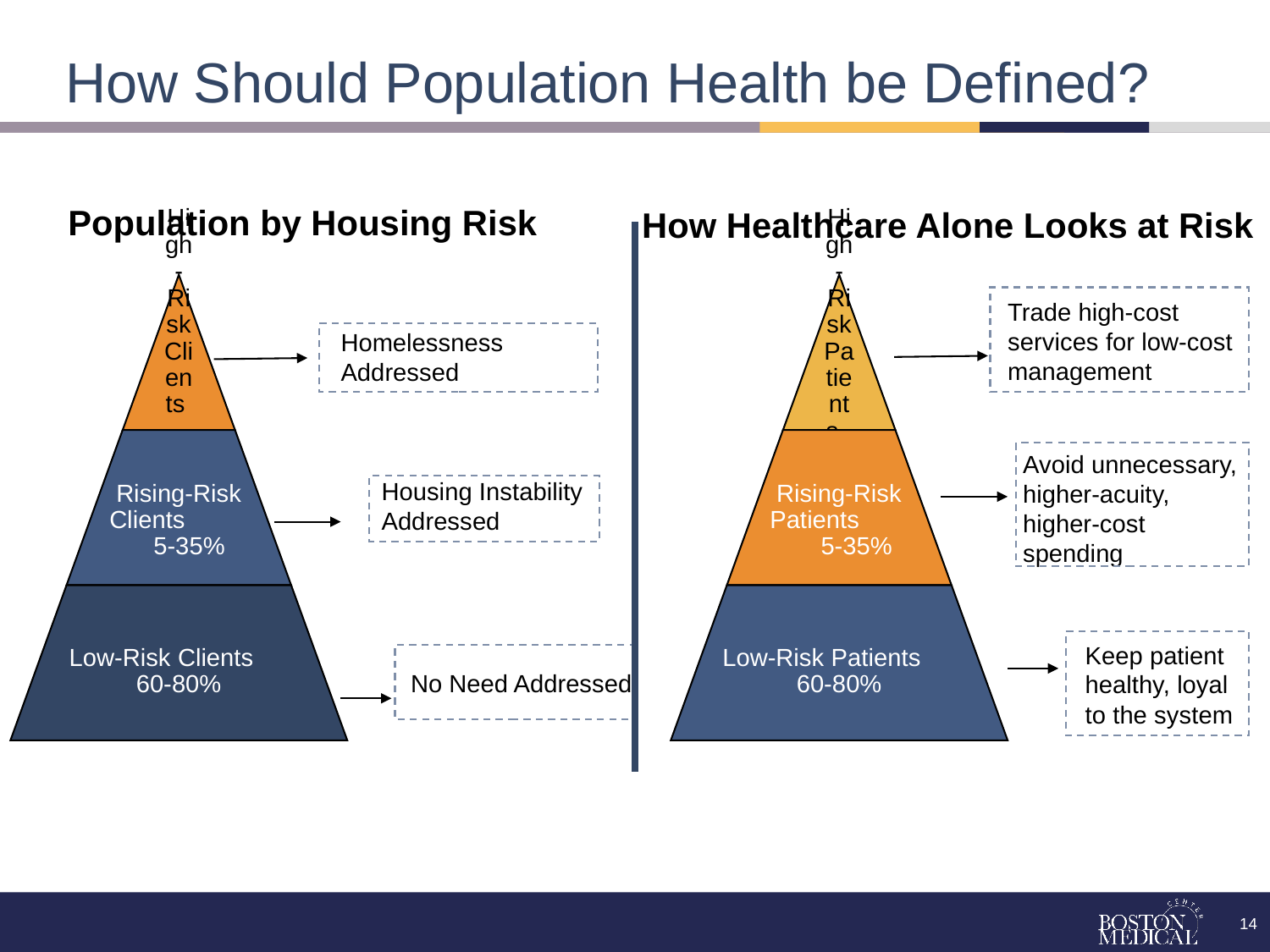

How Should Population Health be Defined?
Population by Housing Risk
How Healthcare Alone Looks at Risk
High-Risk Clients    Top 5%
Rising-Risk Clients             5-35%
Low-Risk Clients      60-80%
High-Risk Patients   Top 5%
Rising-Risk Patients             5-35%
Low-Risk Patients      60-80%

Trade high-cost services for low-cost management

Homelessness Addressed

Avoid unnecessary, higher-acuity, higher-cost spending

Housing Instability Addressed

Keep patient healthy, loyal to the system

No Need Addressed